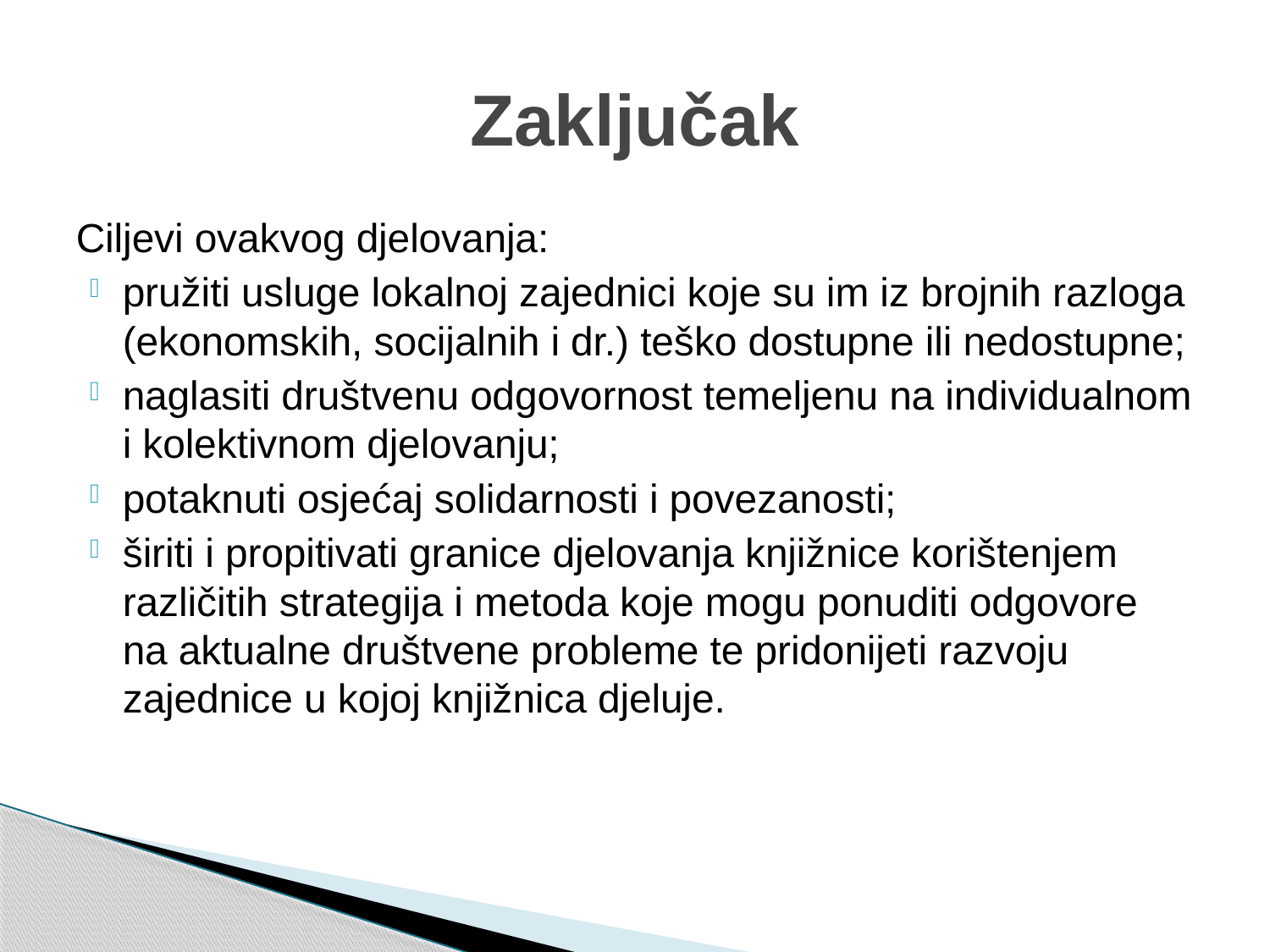

# Zaključak
Ciljevi ovakvog djelovanja:
pružiti usluge lokalnoj zajednici koje su im iz brojnih razloga (ekonomskih, socijalnih i dr.) teško dostupne ili nedostupne;
naglasiti društvenu odgovornost temeljenu na individualnom i kolektivnom djelovanju;
potaknuti osjećaj solidarnosti i povezanosti;
širiti i propitivati granice djelovanja knjižnice korištenjem različitih strategija i metoda koje mogu ponuditi odgovore na aktualne društvene probleme te pridonijeti razvoju zajednice u kojoj knjižnica djeluje.